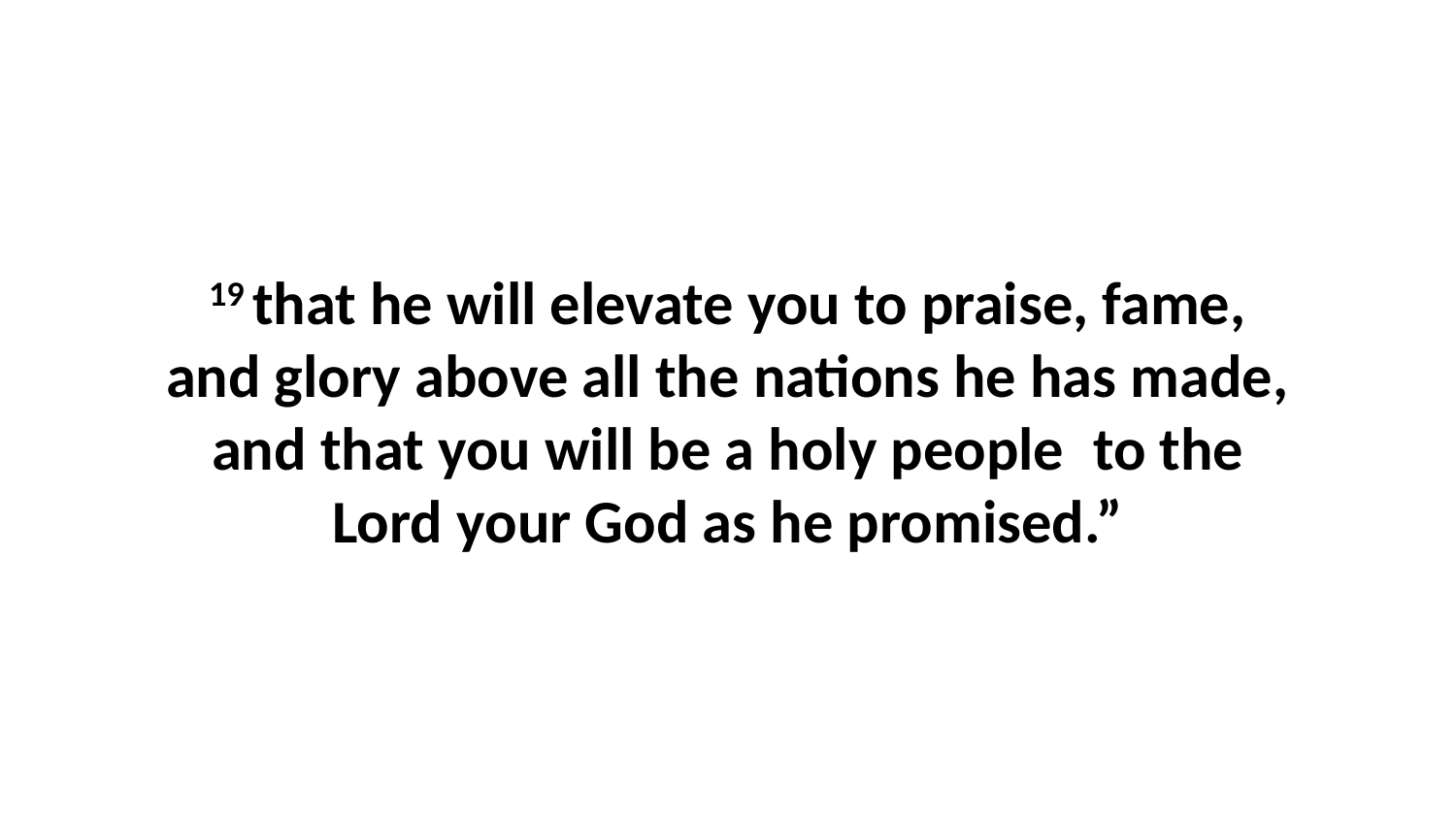

19 that he will elevate you to praise, fame, and glory above all the nations he has made, and that you will be a holy people  to the Lord your God as he promised.”